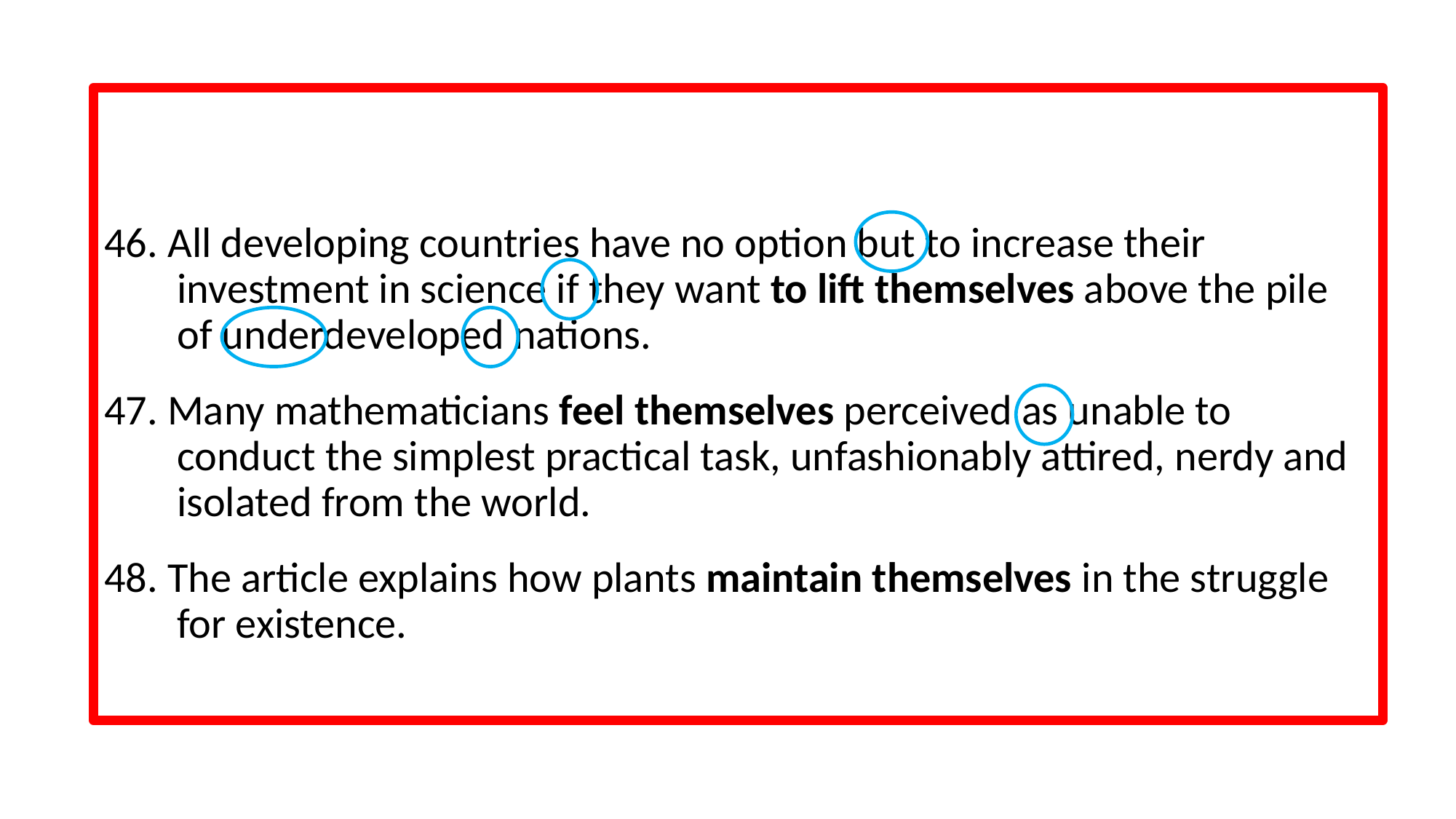

46. All developing countries have no option but to increase their investment in science if they want to lift themselves above the pile of underdeveloped nations.

47. Many mathematicians feel themselves perceived as unable to conduct the simplest practical task, unfashionably attired, nerdy and isolated from the world.

48. The article explains how plants maintain themselves in the struggle for existence.